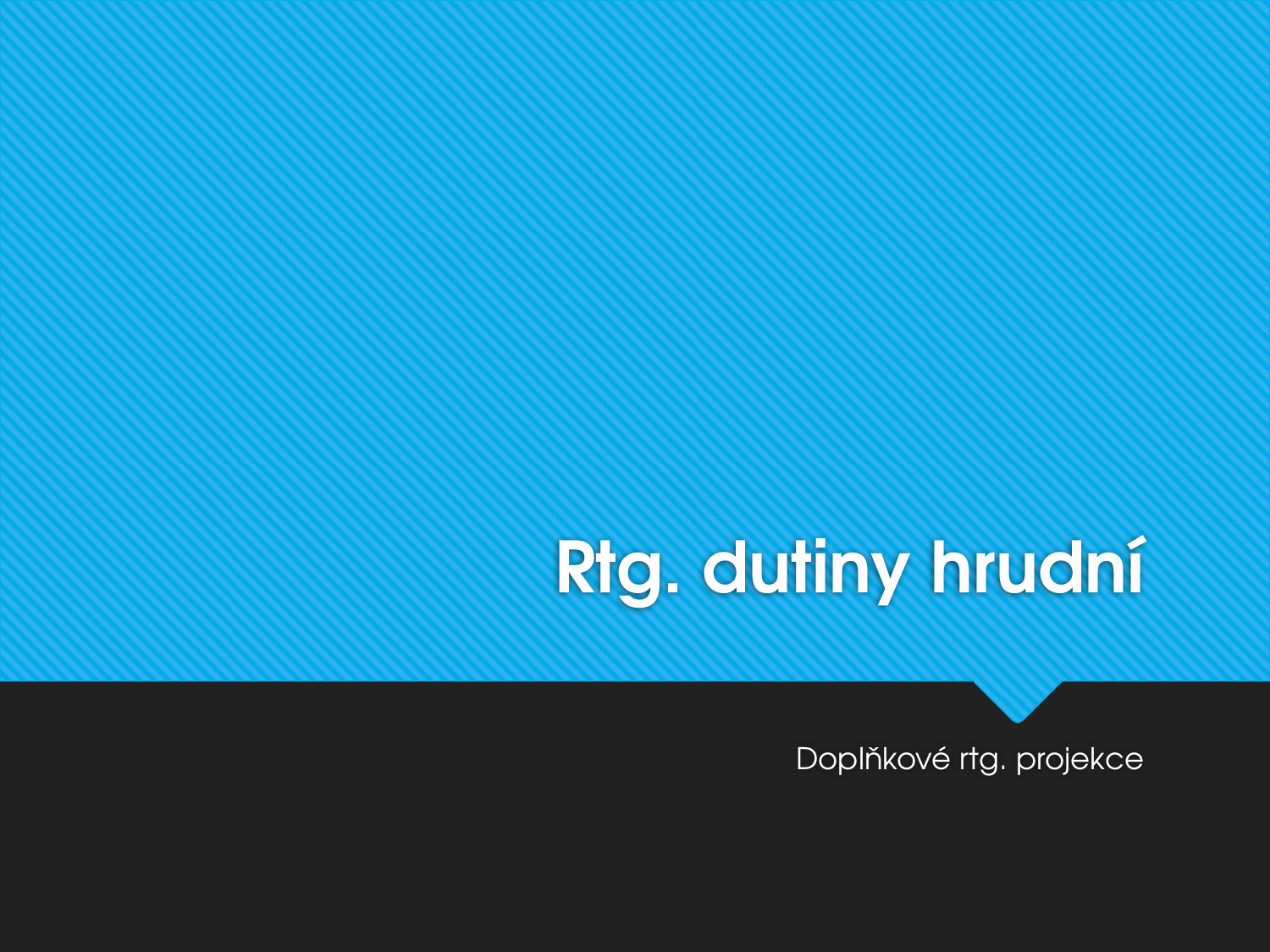

# Rtg. dutiny hrudní
Doplňkové rtg. projekce